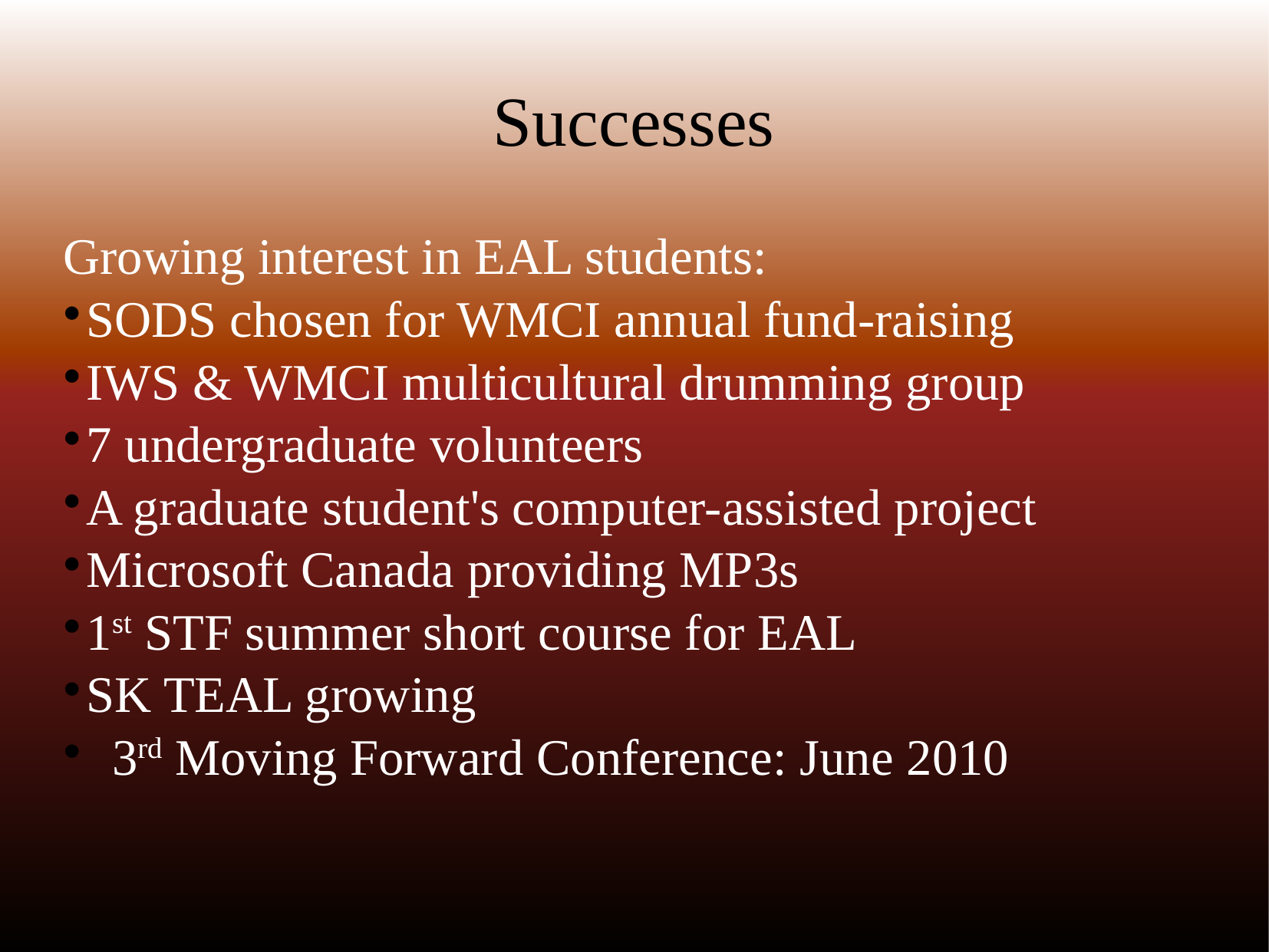

# Successes
Growing interest in EAL students:
SODS chosen for WMCI annual fund-raising
IWS & WMCI multicultural drumming group
7 undergraduate volunteers
A graduate student's computer-assisted project
Microsoft Canada providing MP3s
1st STF summer short course for EAL
SK TEAL growing
  3rd Moving Forward Conference: June 2010